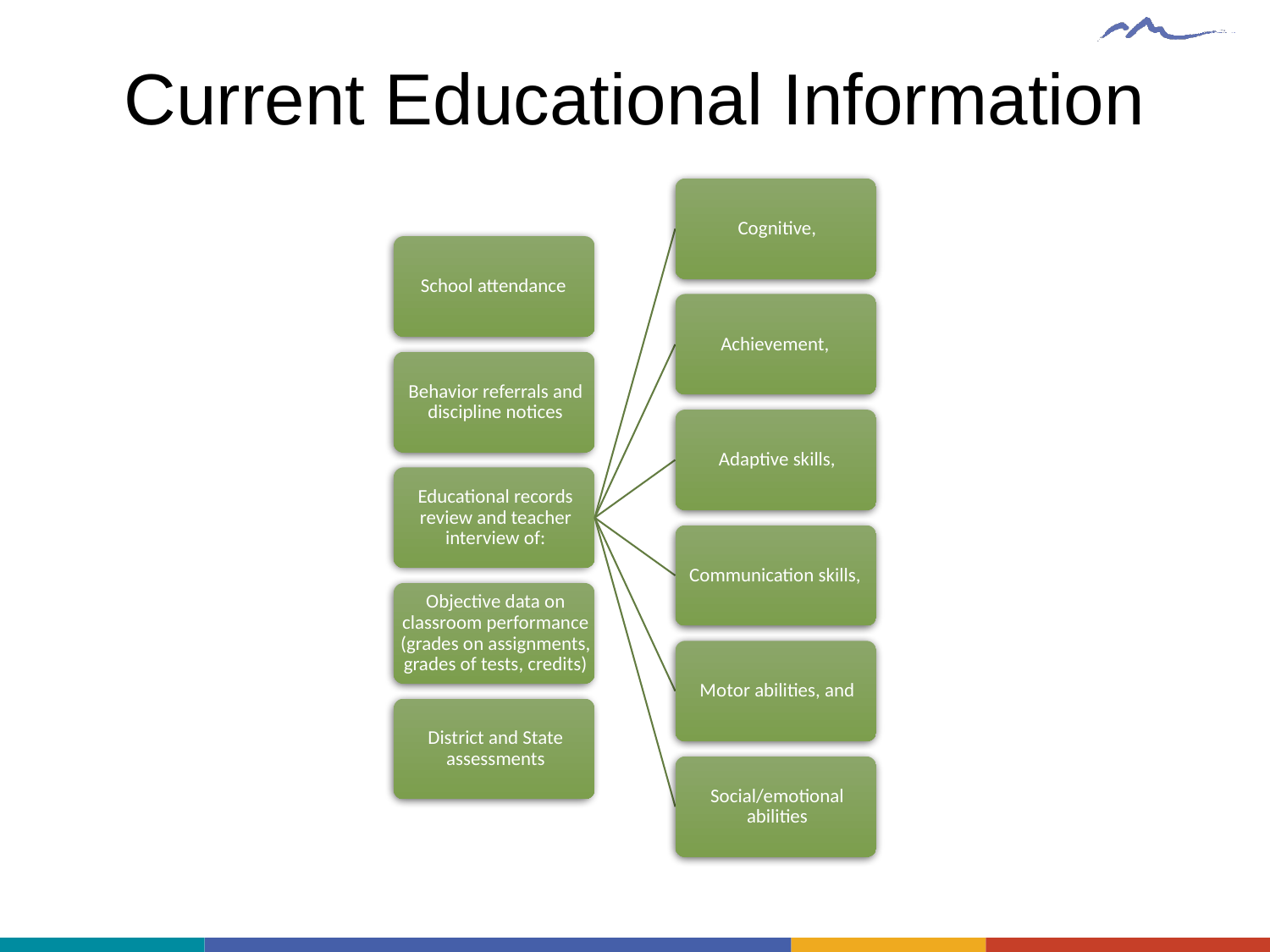

# Current Educational Information
School attendance
Behavior referrals and discipline notices
Educational records review and teacher interview of:

Cognitive,

Achievement,

Adaptive skills,

Communication skills,

Motor abilities, and

Social/emotional abilities
Objective data on classroom performance (grades on assignments, grades of tests, credits)
District and State assessments